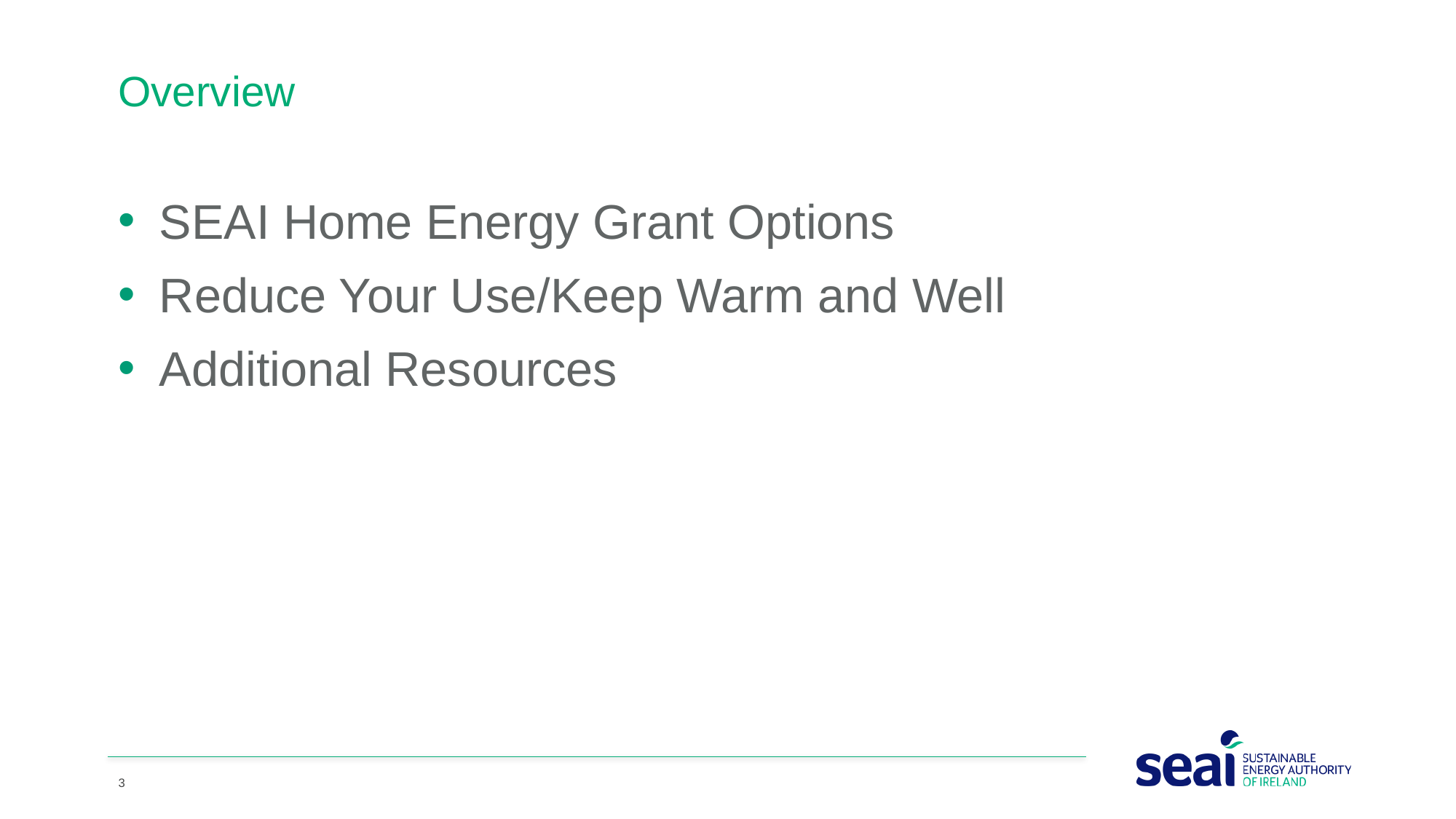

# Overview
SEAI Home Energy Grant Options
Reduce Your Use/Keep Warm and Well
Additional Resources
3